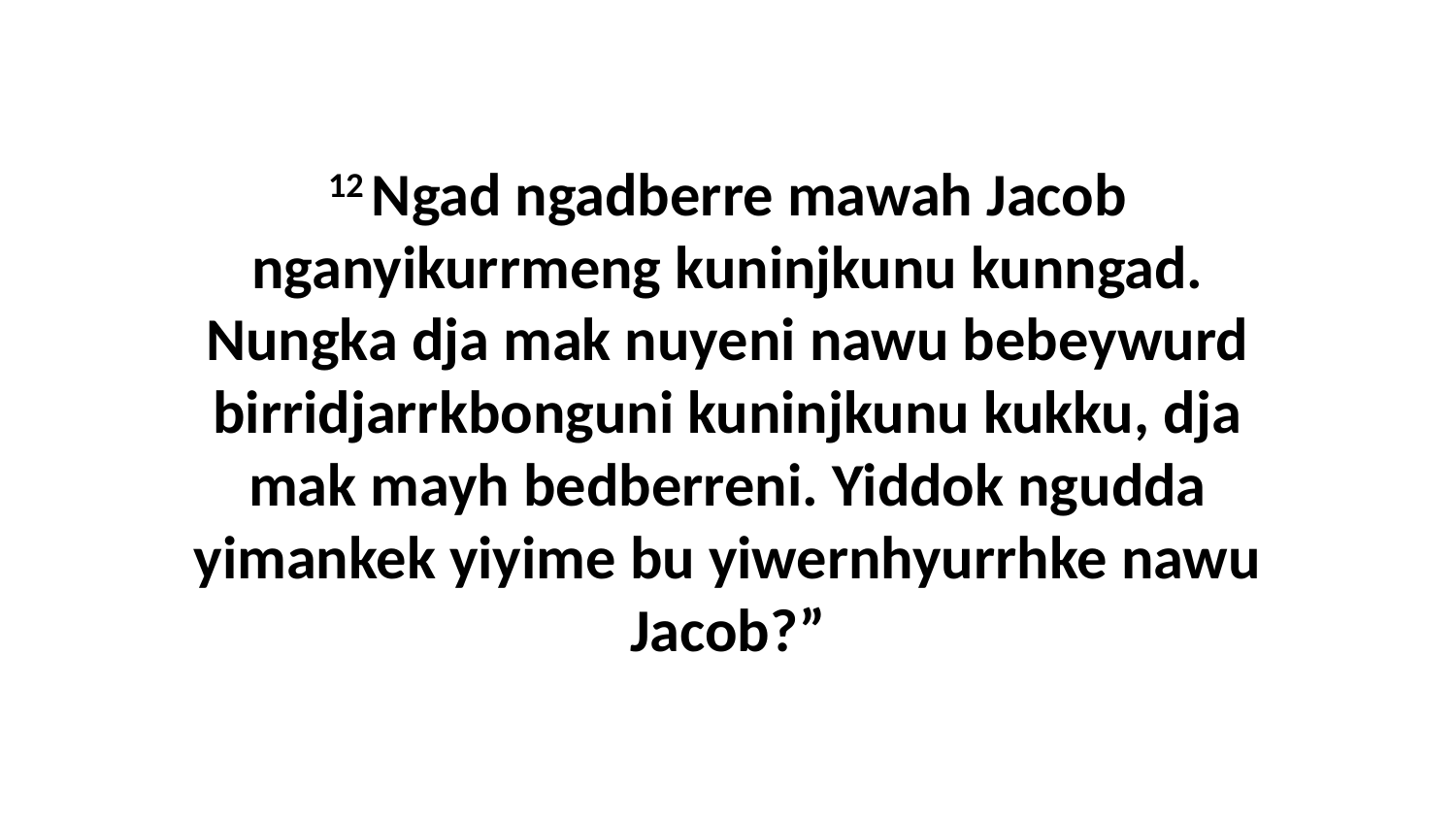

12 Ngad ngadberre mawah Jacob nganyikurrmeng kuninjkunu kunngad. Nungka dja mak nuyeni nawu bebeywurd birridjarrkbonguni kuninjkunu kukku, dja mak mayh bedberreni. Yiddok ngudda yimankek yiyime bu yiwernhyurrhke nawu Jacob?”